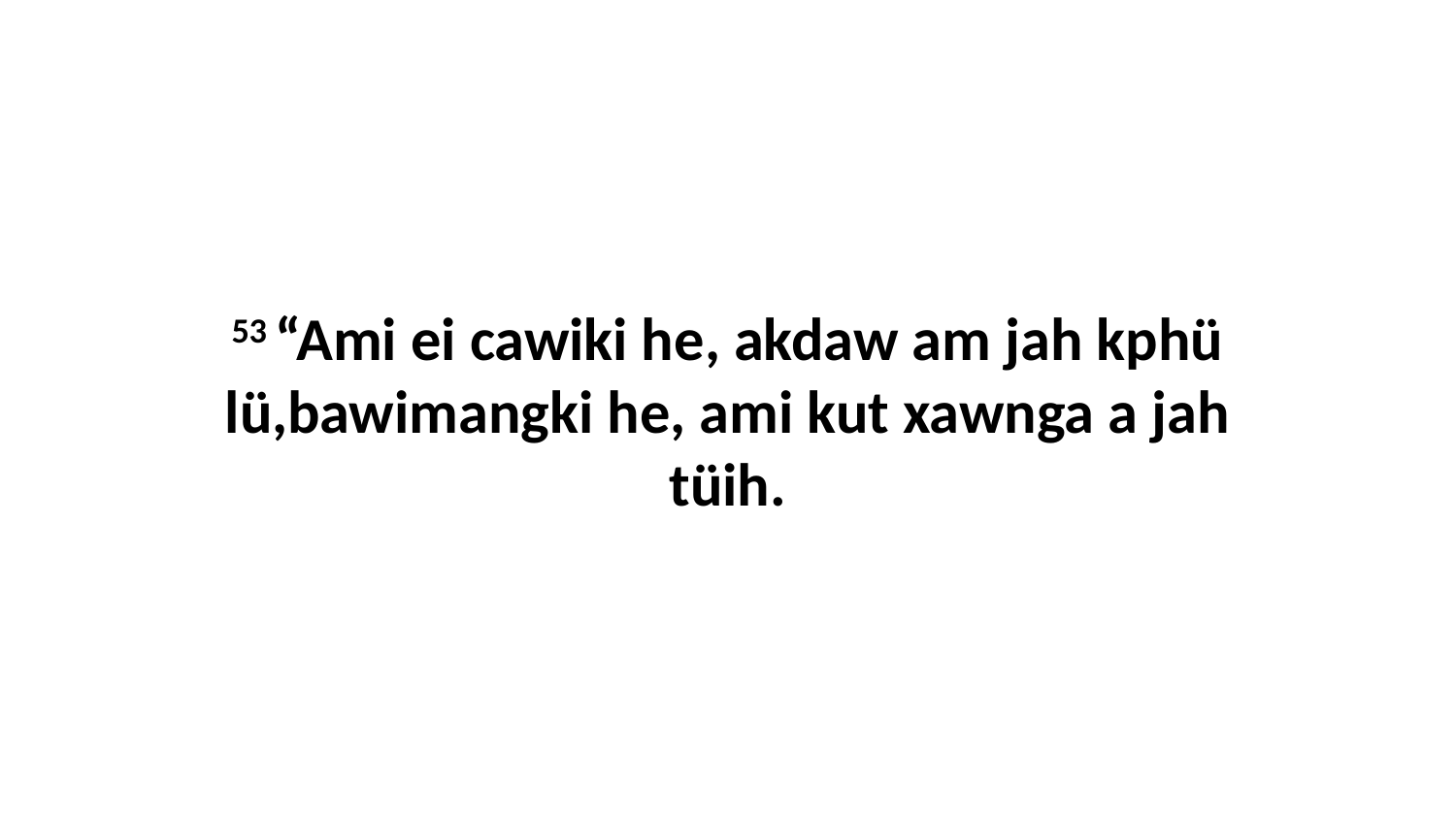

53 “Ami ei cawiki he, akdaw am jah kphü lü,bawimangki he, ami kut xawnga a jah tüih.